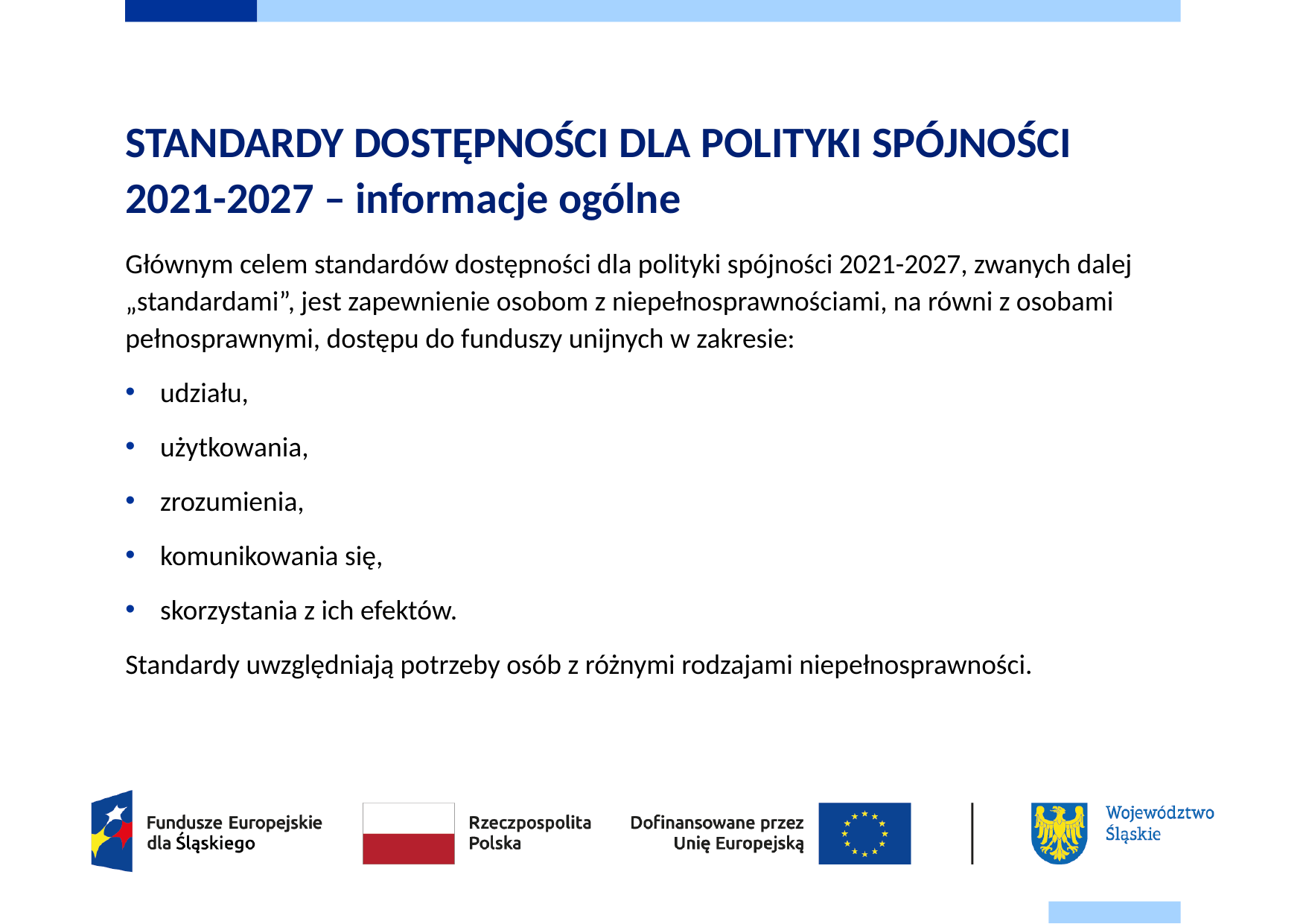

# STANDARDY DOSTĘPNOŚCI DLA POLITYKI SPÓJNOŚCI 2021-2027 – informacje ogólne
Głównym celem standardów dostępności dla polityki spójności 2021-2027, zwanych dalej „standardami”, jest zapewnienie osobom z niepełnosprawnościami, na równi z osobami pełnosprawnymi, dostępu do funduszy unijnych w zakresie:
udziału,
użytkowania,
zrozumienia,
komunikowania się,
skorzystania z ich efektów.
Standardy uwzględniają potrzeby osób z różnymi rodzajami niepełnosprawności.